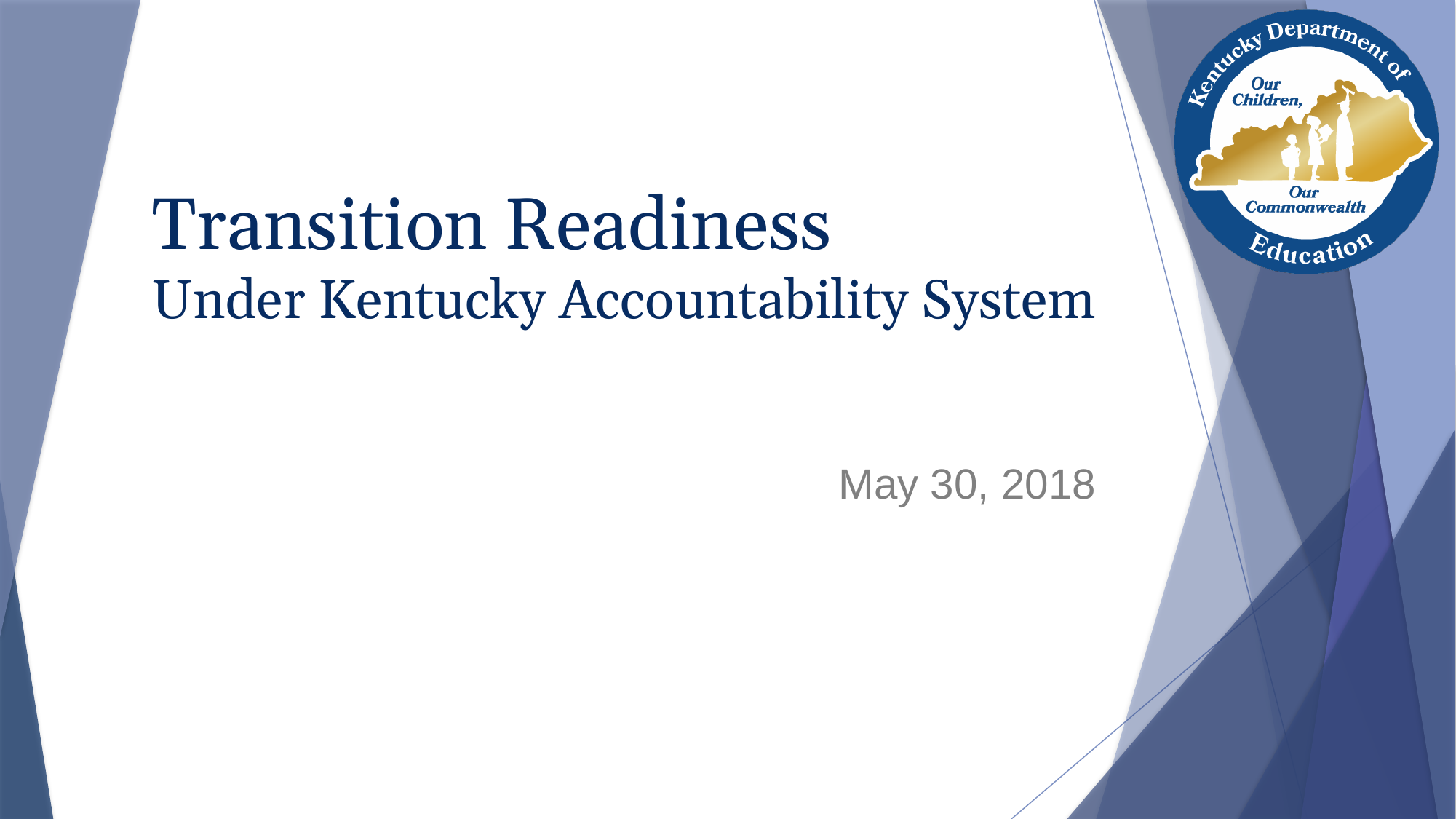

# Transition Readiness Under Kentucky Accountability System

May 30, 2018